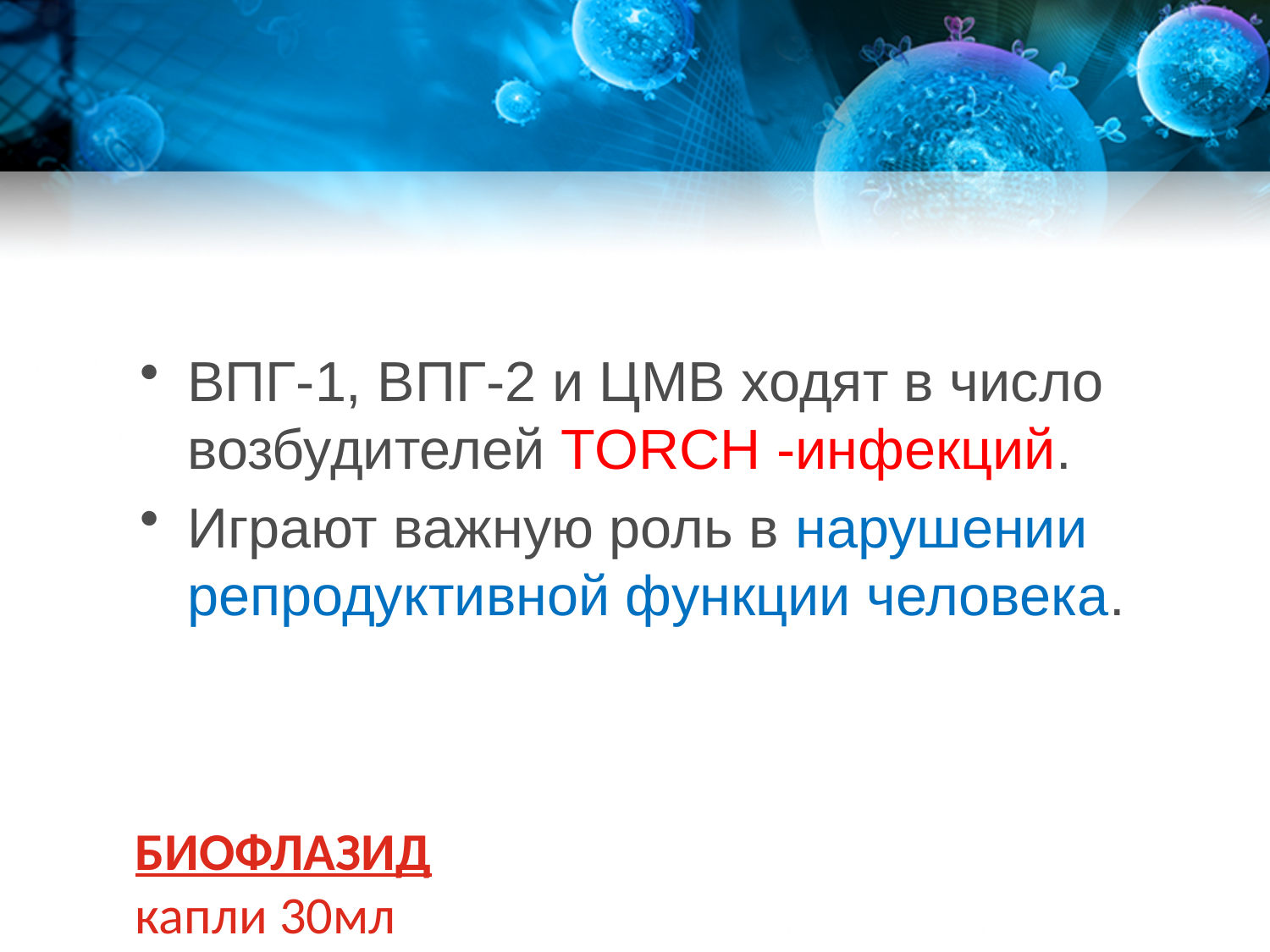

#
ВПГ-1, ВПГ-2 и ЦМВ ходят в число возбудителей TORCH -инфекций.
Играют важную роль в нарушении репродуктивной функции человека.

БИОФЛАЗИД
капли 30мл